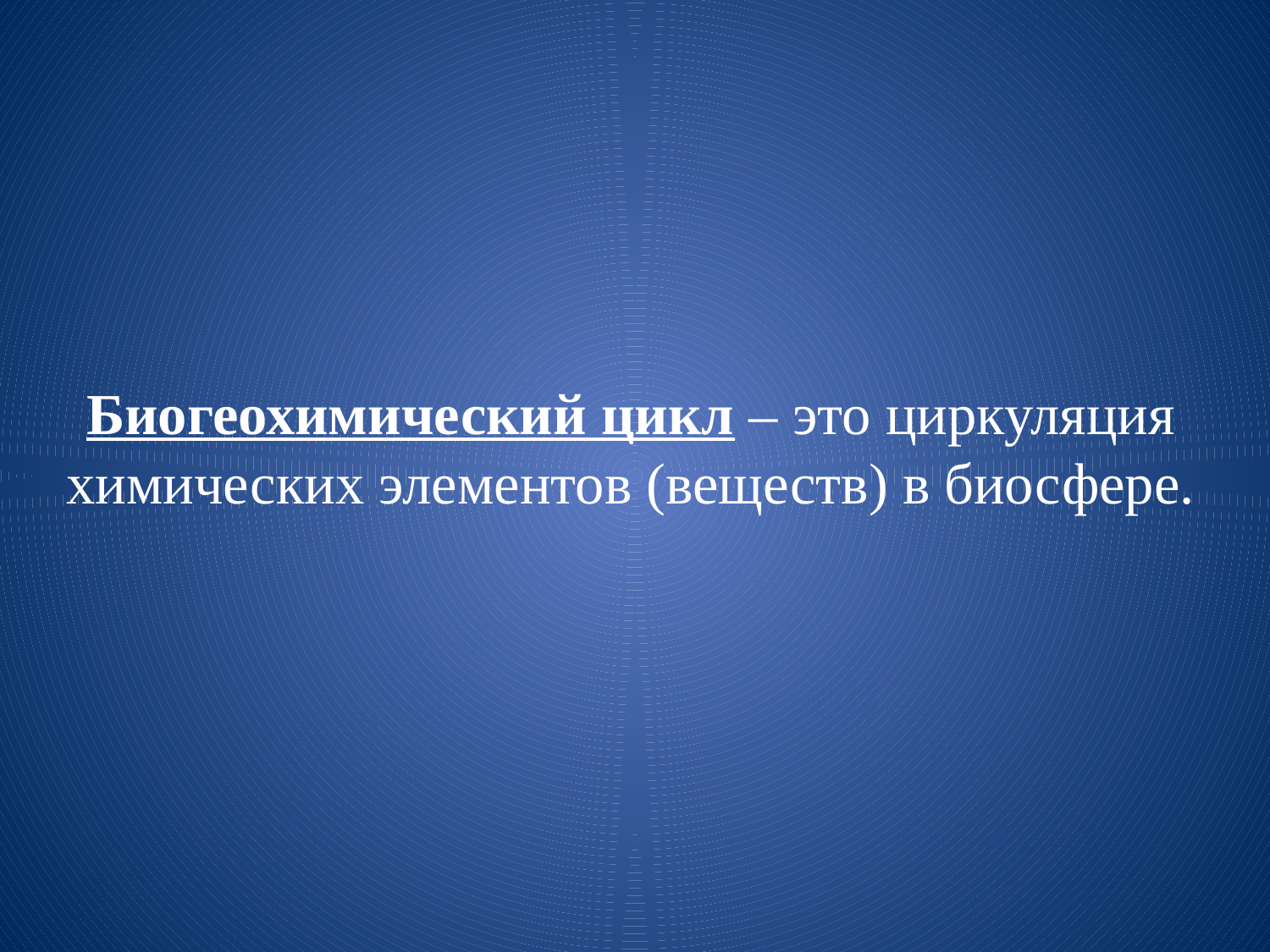

# Биогеохимический цикл – это циркуляция химических элементов (веществ) в биосфере.